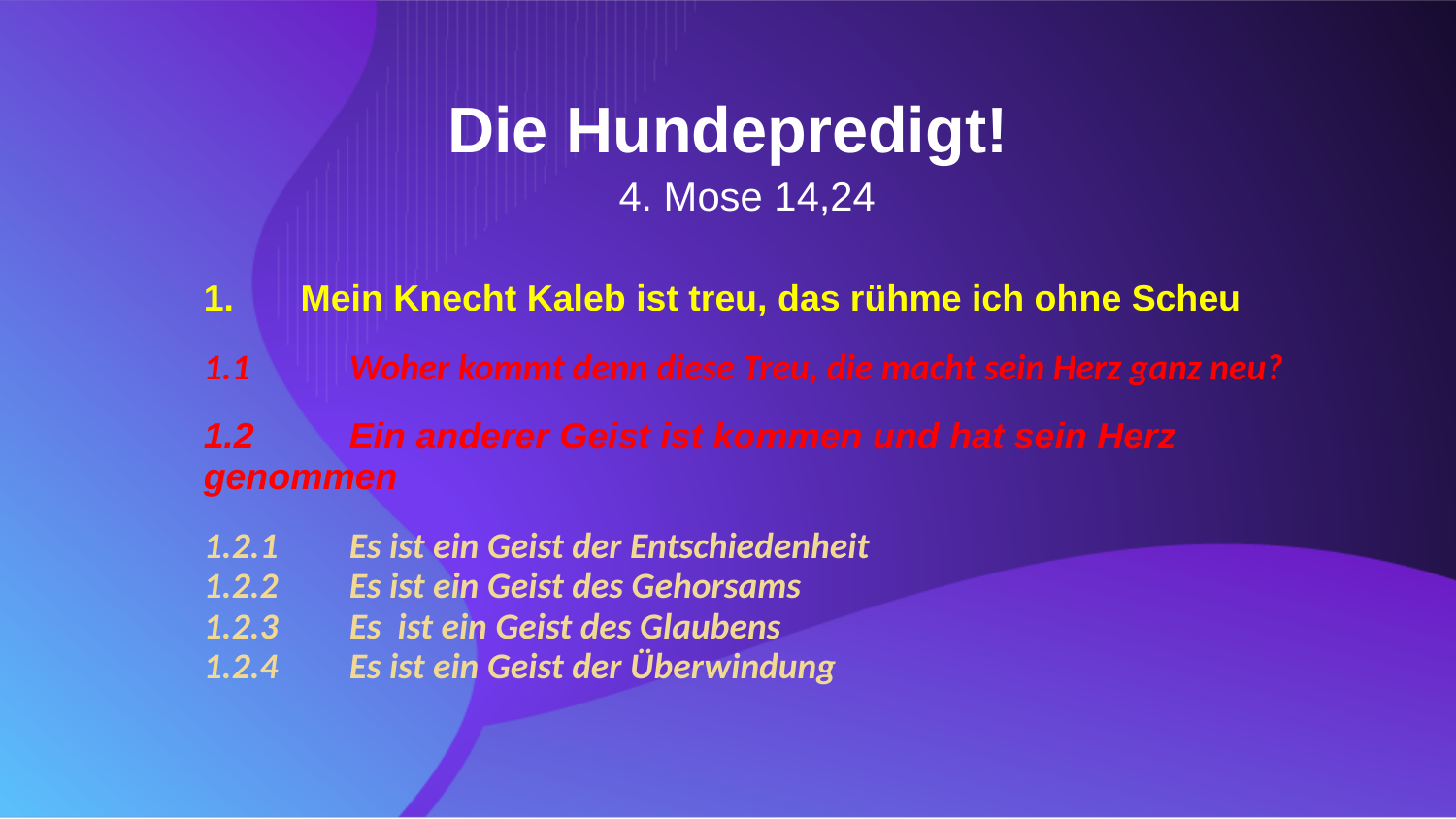

Die Hundepredigt!
   4. Mose 14,24
Mein Knecht Kaleb ist treu, das rühme ich ohne Scheu
1.1	Woher kommt denn diese Treu, die macht sein Herz ganz neu?
1.2	Ein anderer Geist ist kommen und hat sein Herz genommen
1.2.1	Es ist ein Geist der Entschiedenheit
1.2.2	Es ist ein Geist des Gehorsams
1.2.3	Es  ist ein Geist des Glaubens
1.2.4	Es ist ein Geist der Überwindung